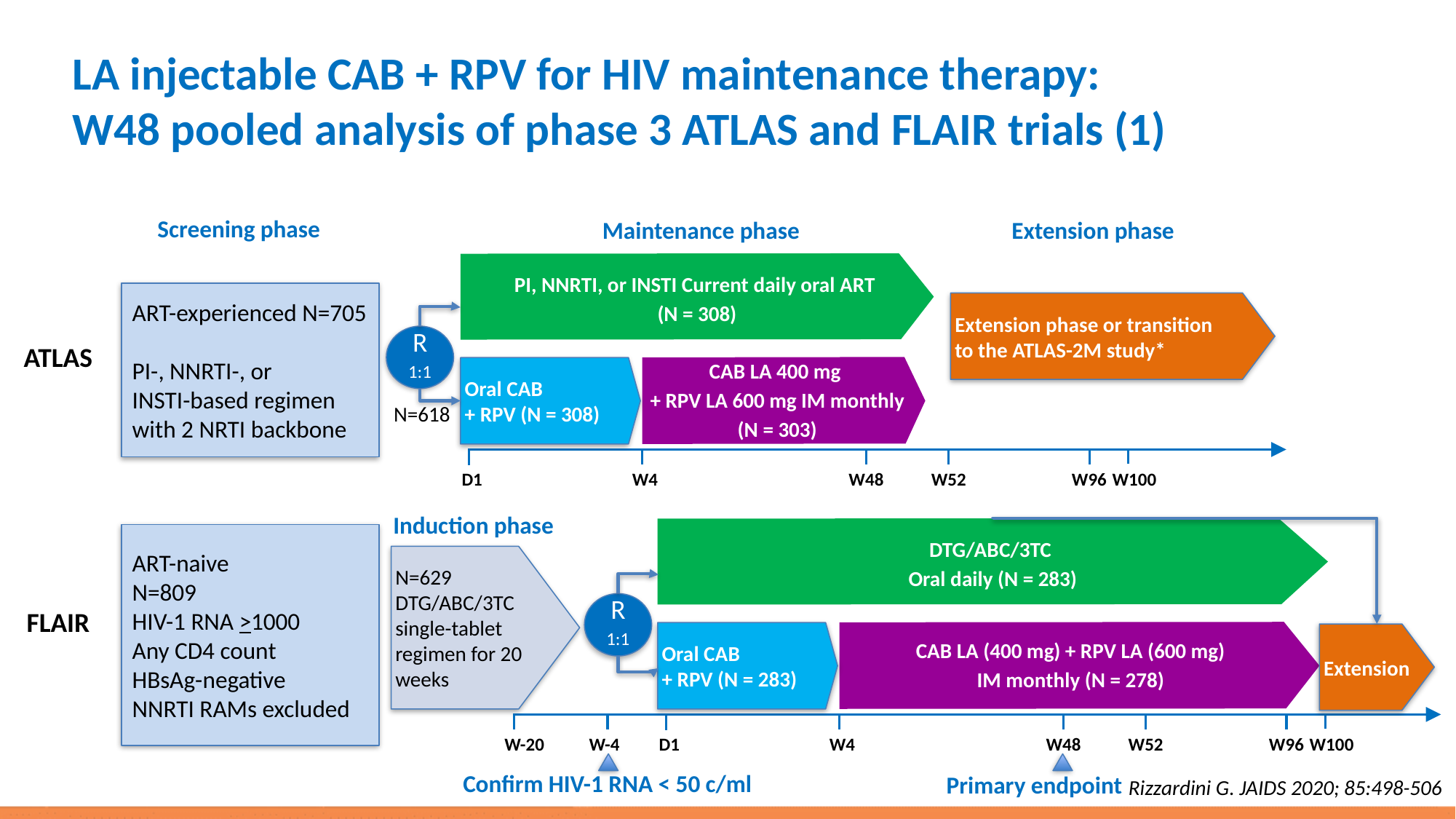

# LA injectable CAB + RPV for HIV maintenance therapy: W48 pooled analysis of phase 3 ATLAS and FLAIR trials (1)

PI, NNRTI, or INSTI Current daily oral ART
(N = 308)
Screening phase
Maintenance phase
Extension phase
DTG/ABC/3TC
Oral daily (N = 283)

CAB LA 400 mg
+ RPV LA 600 mg IM monthly
(N = 303)
ART-experienced N=705
PI-, NNRTI-, or
INSTI-based regimen with 2 NRTI backbone
Extension phase or transition
to the ATLAS-2M study*
R
1:1
ATLAS
Oral CAB
+ RPV (N = 308)
N=618
CAB LA (400 mg) + RPV LA (600 mg)
IM monthly (N = 278)

D1
W4
W48
W52
W96
W100
Induction phase

ART-naive
N=809
HIV-1 RNA >1000
Any CD4 count
HBsAg-negative
NNRTI RAMs excluded
N=629 DTG/ABC/3TC single-tablet regimen for 20 weeks
R
1:1
FLAIR
Oral CAB
+ RPV (N = 283)
Extension

W-20
W-4
D1
W4
W48
W52
W96
W100

Confirm HIV-1 RNA < 50 c/ml
Primary endpoint
Rizzardini G. JAIDS 2020; 85:498-506